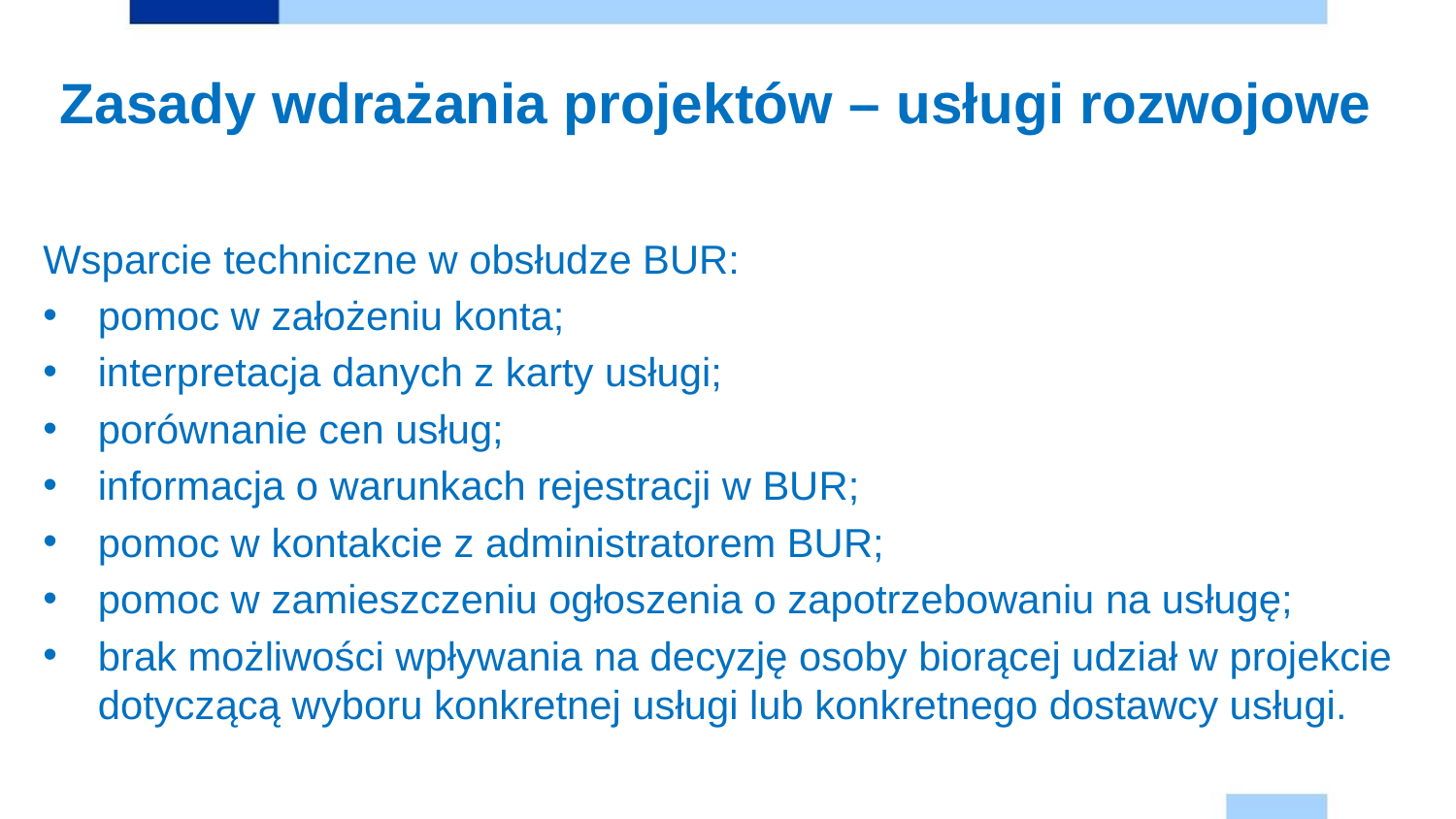

# Zasady wdrażania projektów – usługi rozwojowe
Wsparcie techniczne w obsłudze BUR:
pomoc w założeniu konta;
interpretacja danych z karty usługi;
porównanie cen usług;
informacja o warunkach rejestracji w BUR;
pomoc w kontakcie z administratorem BUR;
pomoc w zamieszczeniu ogłoszenia o zapotrzebowaniu na usługę;
brak możliwości wpływania na decyzję osoby biorącej udział w projekcie dotyczącą wyboru konkretnej usługi lub konkretnego dostawcy usługi.